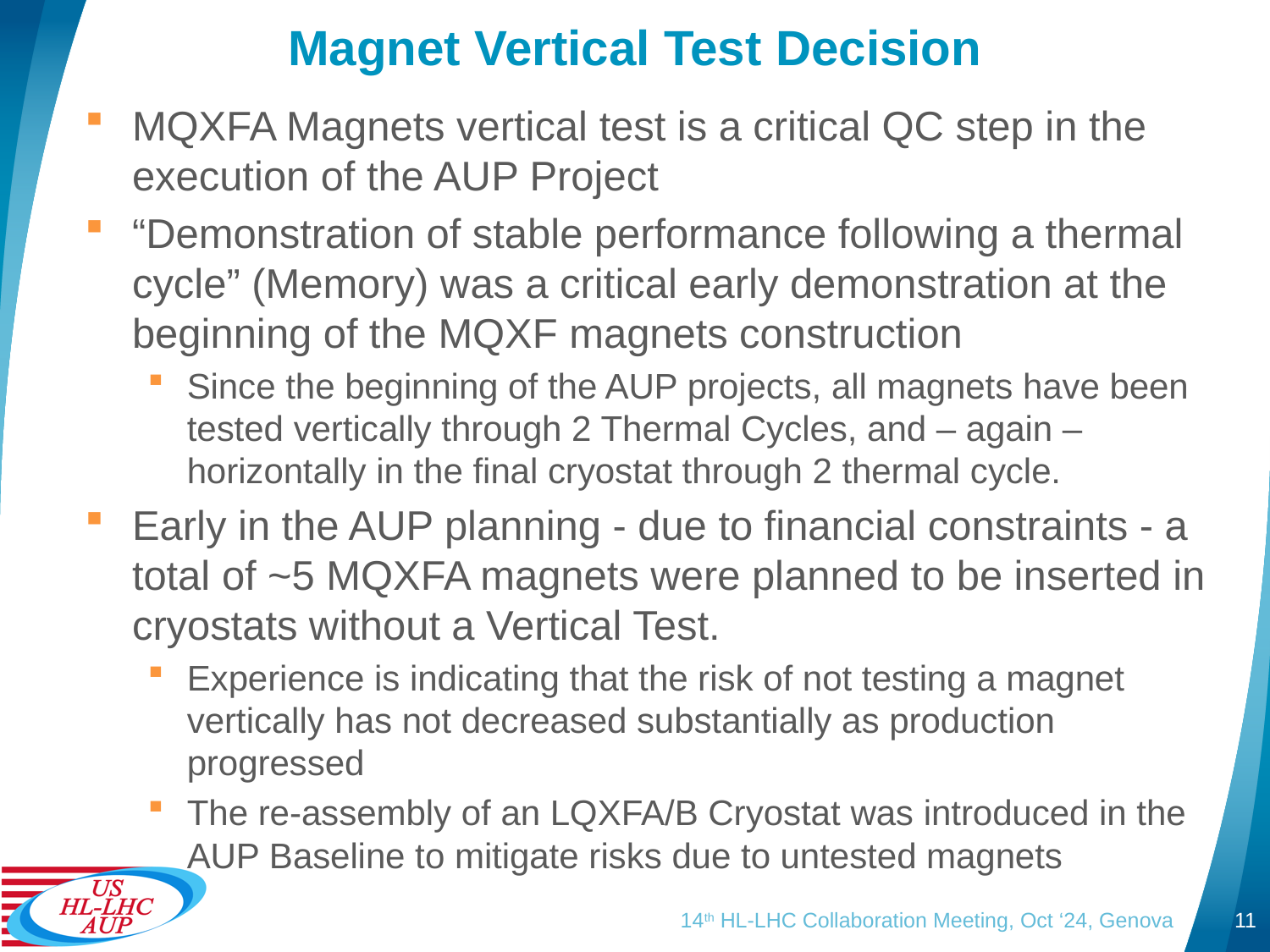

# Magnet Vertical Test Decision
MQXFA Magnets vertical test is a critical QC step in the execution of the AUP Project
“Demonstration of stable performance following a thermal cycle” (Memory) was a critical early demonstration at the beginning of the MQXF magnets construction
Since the beginning of the AUP projects, all magnets have been tested vertically through 2 Thermal Cycles, and – again – horizontally in the final cryostat through 2 thermal cycle.
Early in the AUP planning - due to financial constraints - a total of ~5 MQXFA magnets were planned to be inserted in cryostats without a Vertical Test.
Experience is indicating that the risk of not testing a magnet vertically has not decreased substantially as production progressed
The re-assembly of an LQXFA/B Cryostat was introduced in the AUP Baseline to mitigate risks due to untested magnets

14th HL-LHC Collaboration Meeting, Oct ‘24, Genova
11